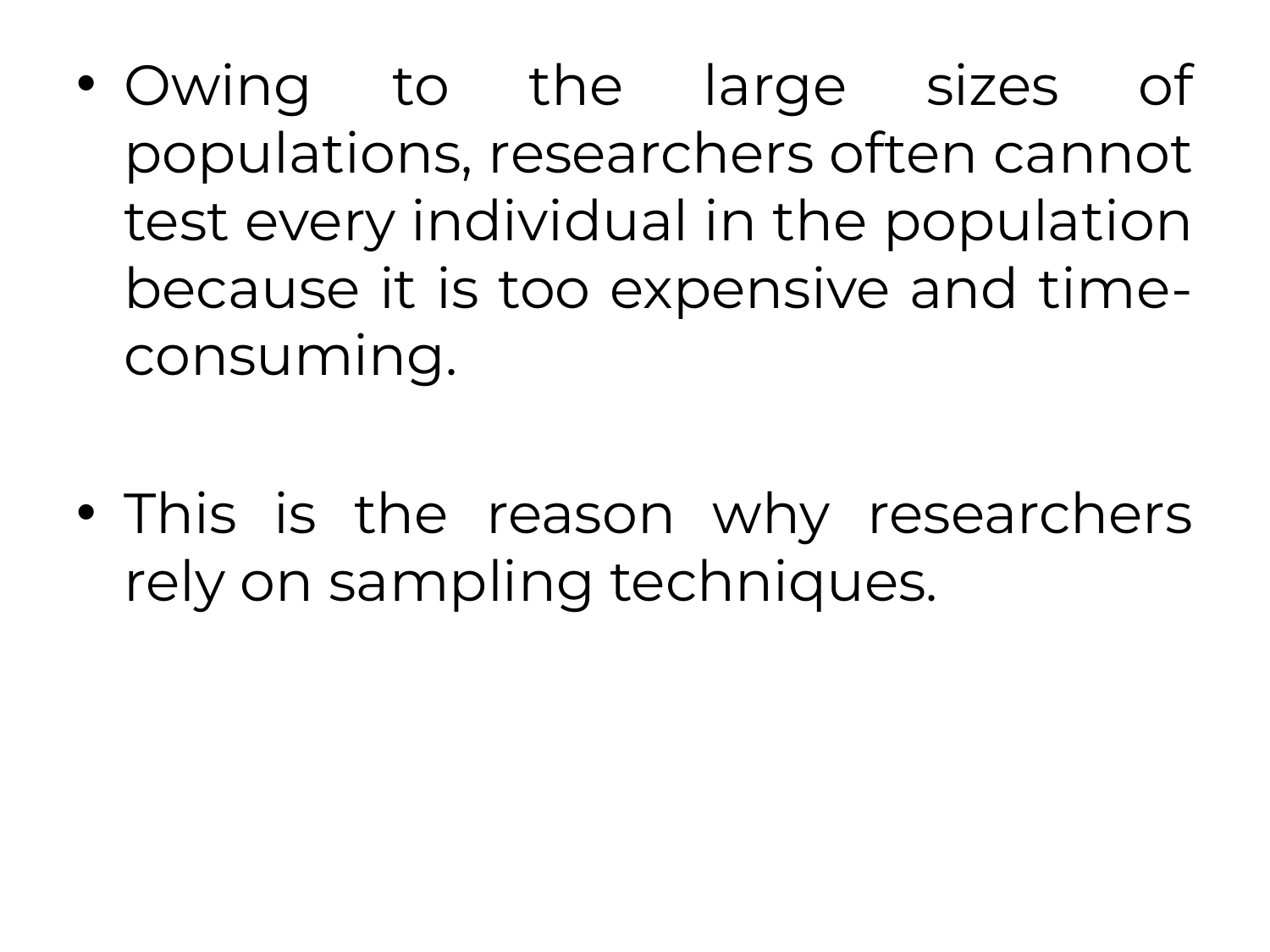

Owing to the large sizes of populations, researchers often cannot test every individual in the population because it is too expensive and time-consuming.

This is the reason why researchers rely on sampling techniques.